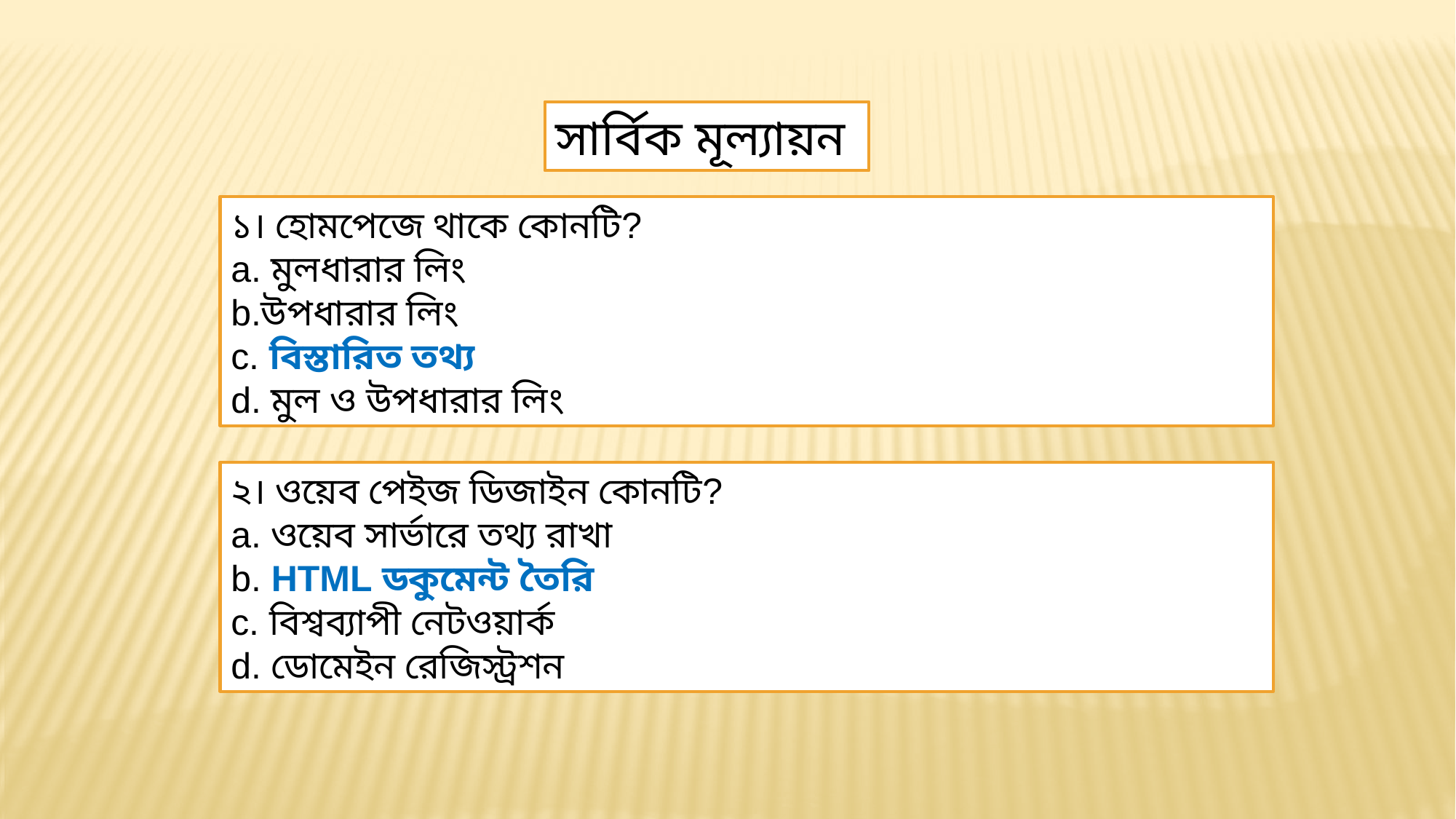

সার্বিক মূল্যায়ন
১। হোমপেজে থাকে কোনটি?
a. মুলধারার লিং
b.উপধারার লিং
c. বিস্তারিত তথ্য
d. মুল ও উপধারার লিং
২। ওয়েব পেইজ ডিজাইন কোনটি?
a. ওয়েব সার্ভারে তথ্য রাখা
b. HTML ডকুমেন্ট তৈরি
c. বিশ্বব্যাপী নেটওয়ার্ক
d. ডোমেইন রেজিস্ট্রশন